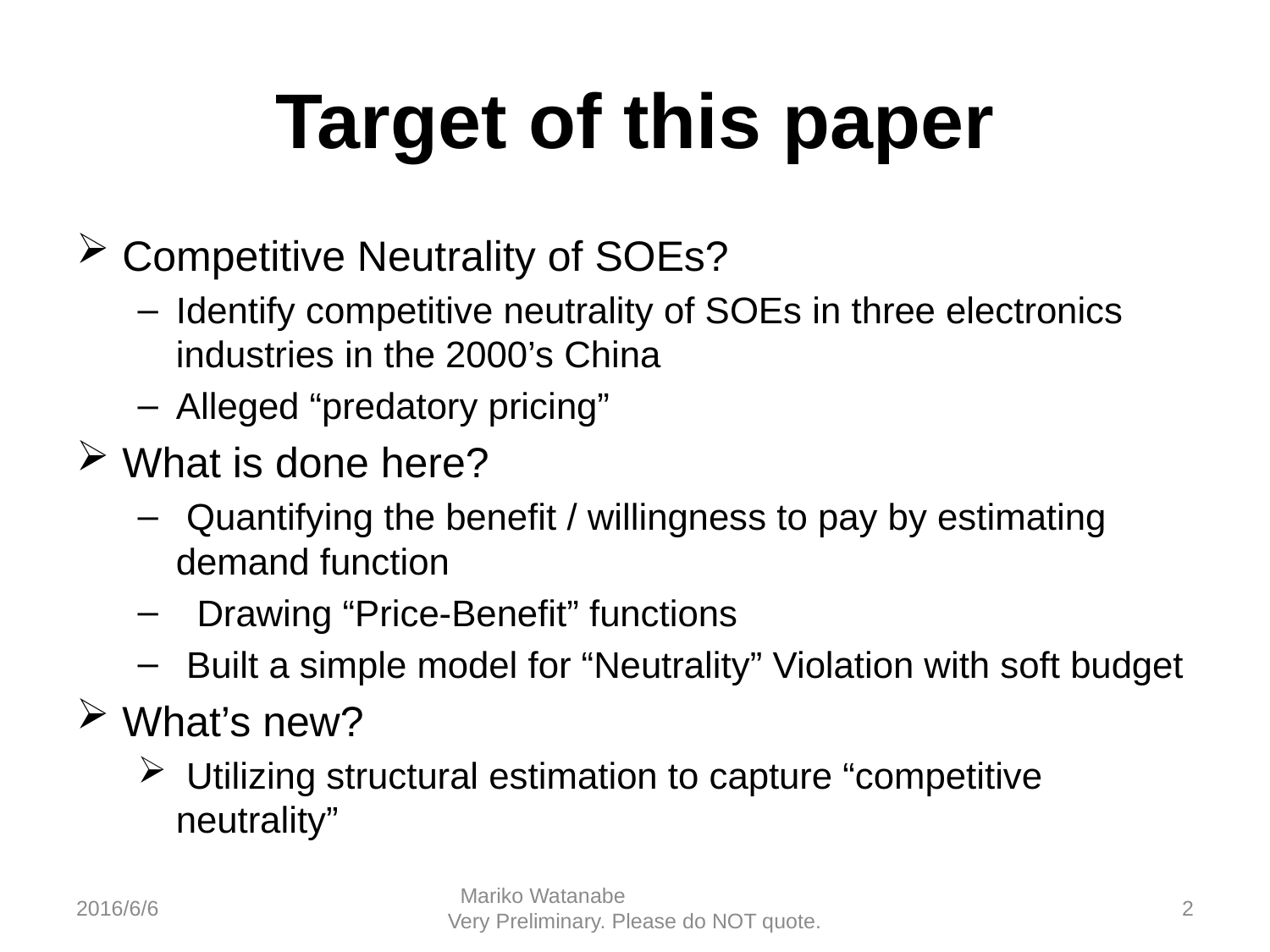

# Target of this paper
Competitive Neutrality of SOEs?
Identify competitive neutrality of SOEs in three electronics industries in the 2000’s China
Alleged “predatory pricing”
What is done here?
 Quantifying the benefit / willingness to pay by estimating demand function
  Drawing “Price-Benefit” functions
 Built a simple model for “Neutrality” Violation with soft budget
What’s new?
 Utilizing structural estimation to capture “competitive neutrality”

2016/6/6
Mariko Watanabe                                Very Preliminary. Please do NOT quote.
2